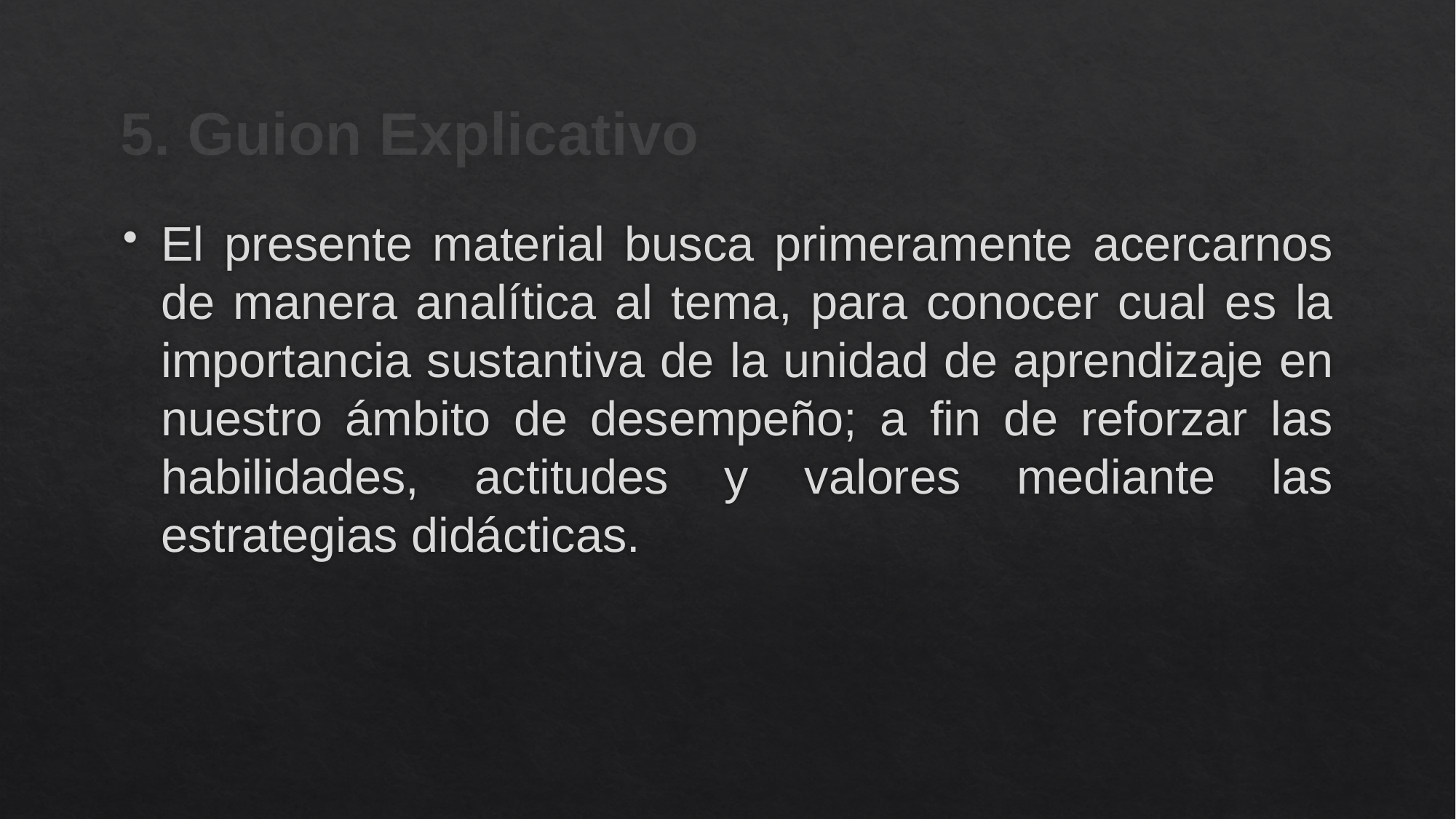

# 5. Guion Explicativo
El presente material busca primeramente acercarnos de manera analítica al tema, para conocer cual es la importancia sustantiva de la unidad de aprendizaje en nuestro ámbito de desempeño; a fin de reforzar las habilidades, actitudes y valores mediante las estrategias didácticas.